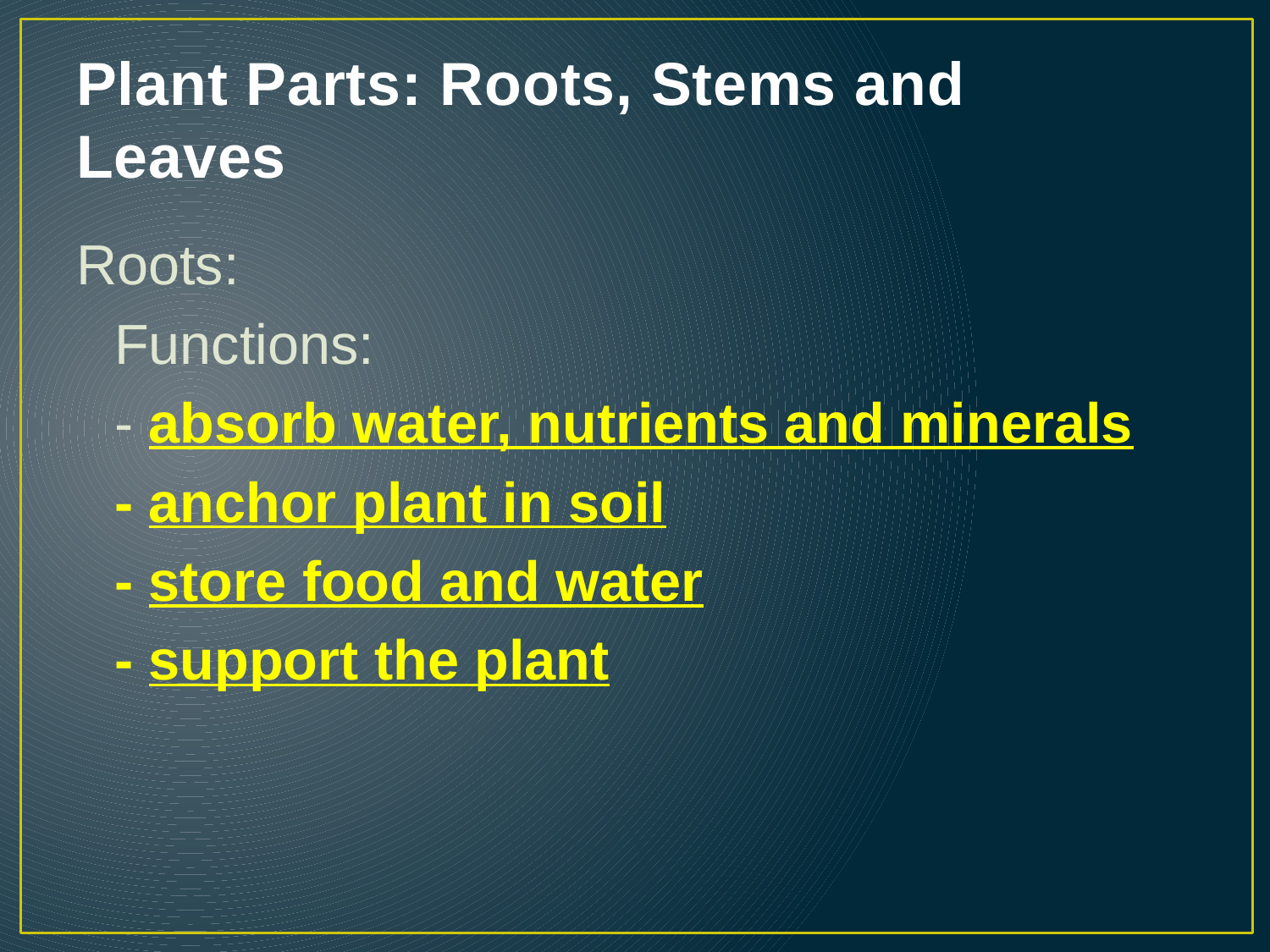

# Plant Parts: Roots, Stems and Leaves
Roots:
	Functions:
	- absorb water, nutrients and minerals
	- anchor plant in soil
	- store food and water
	- support the plant